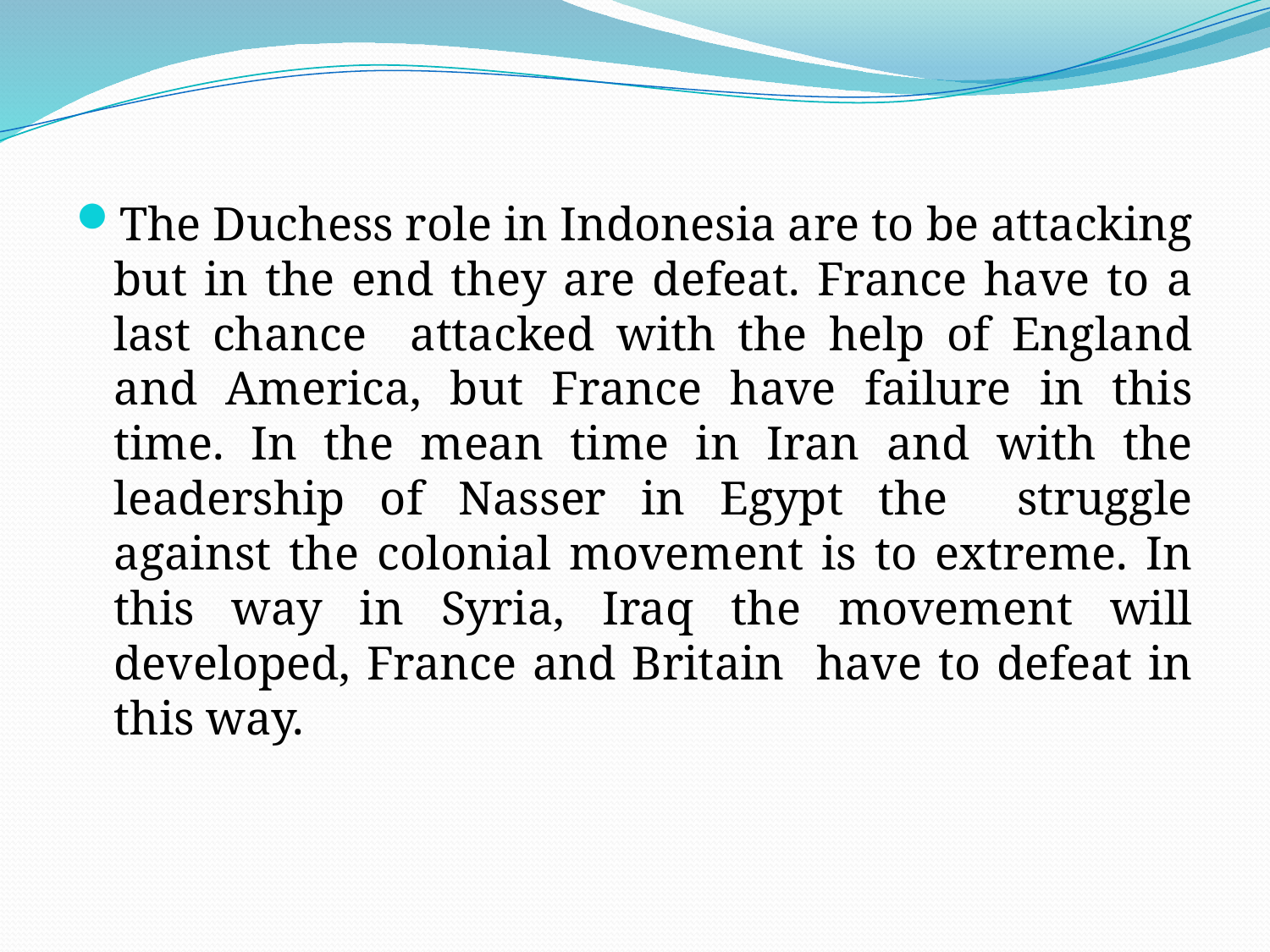

#
The Duchess role in Indonesia are to be attacking but in the end they are defeat. France have to a last chance  attacked with the help of England and America, but France have failure in this time. In the mean time in Iran and with the leadership of Nasser in Egypt the  struggle against the colonial movement is to extreme. In this way in Syria, Iraq the movement will developed, France and Britain  have to defeat in this way.